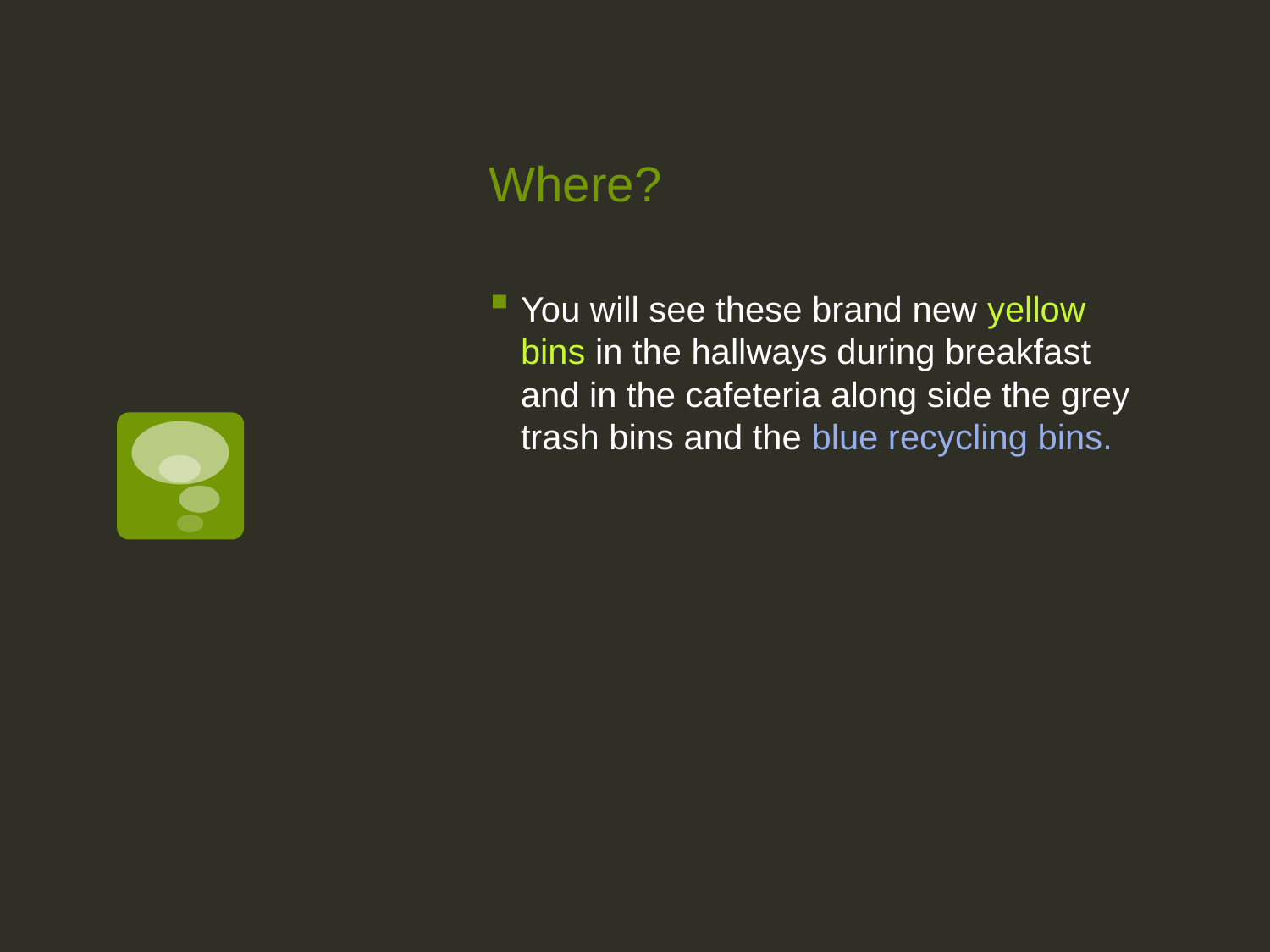

# Where?
You will see these brand new yellow bins in the hallways during breakfast and in the cafeteria along side the grey trash bins and the blue recycling bins.